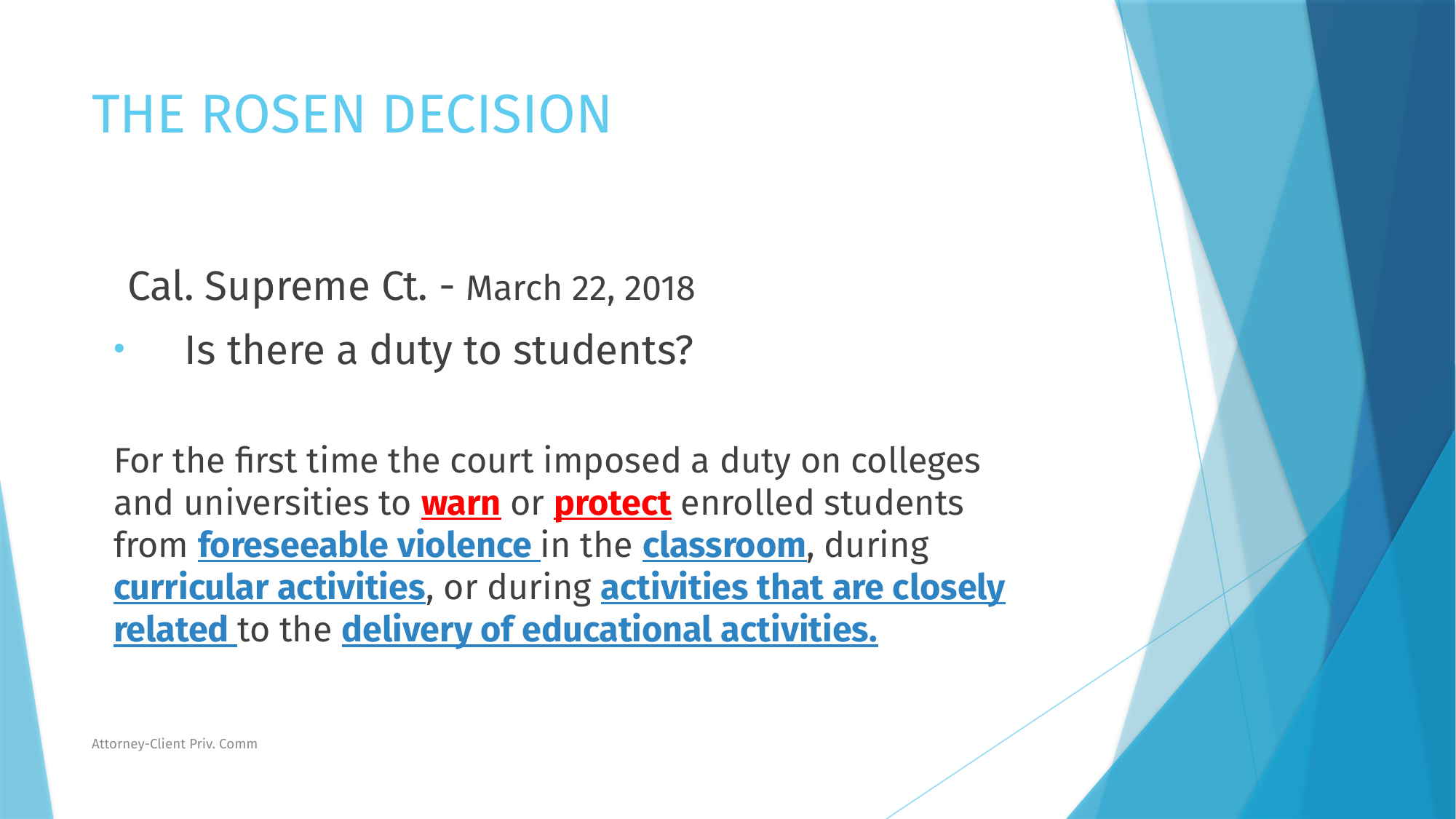

# THE ROSEN DECISION

Cal. Supreme Ct. - March 22, 2018
Is there a duty to students?

For the first time the court imposed a duty on colleges and universities to warn or protect enrolled students from foreseeable violence in the classroom, during curricular activities, or during activities that are closely related to the delivery of educational activities.

Attorney-Client Priv. Comm